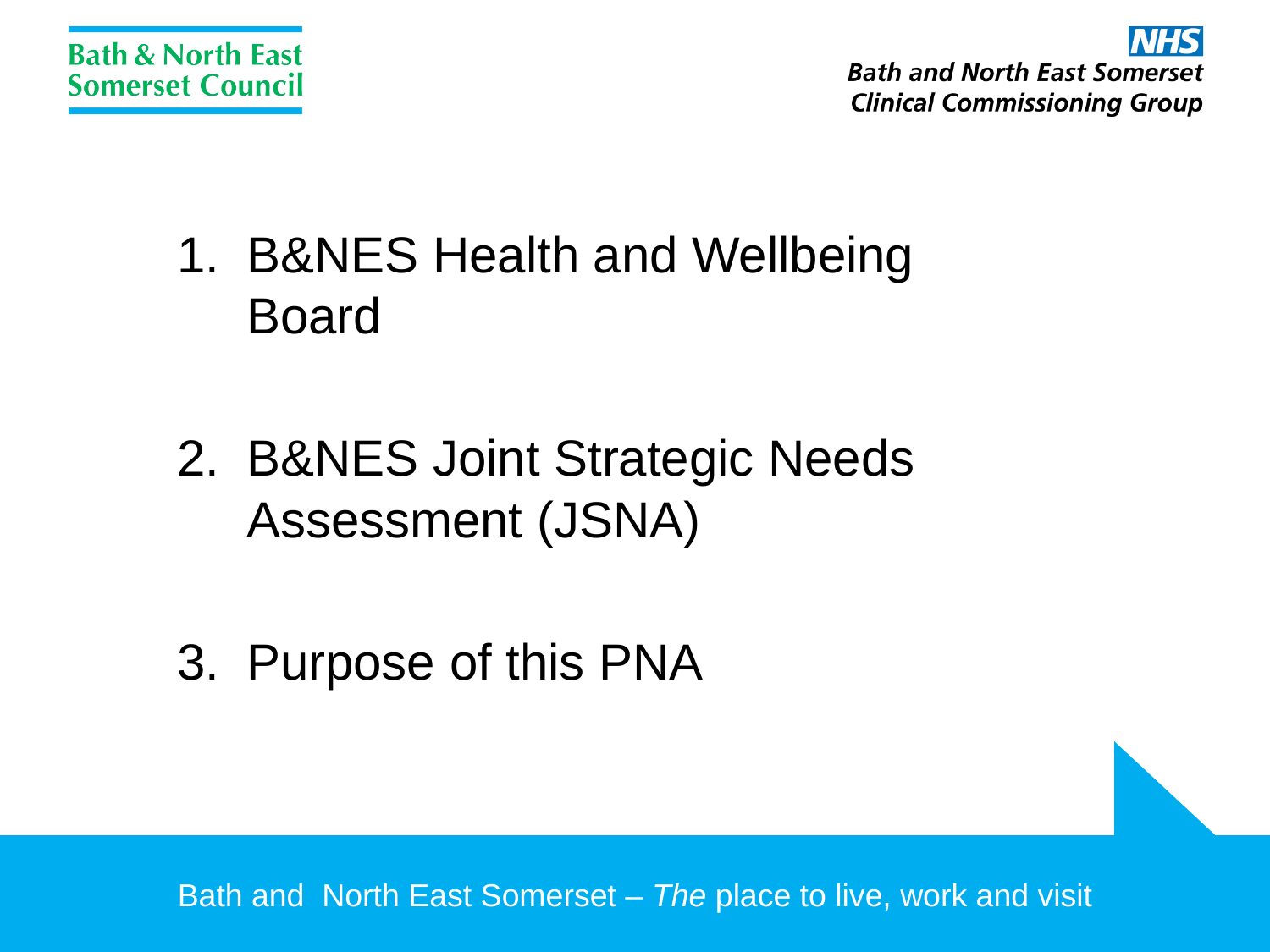

B&NES Health and Wellbeing Board

B&NES Joint Strategic Needs Assessment (JSNA)

Purpose of this PNA